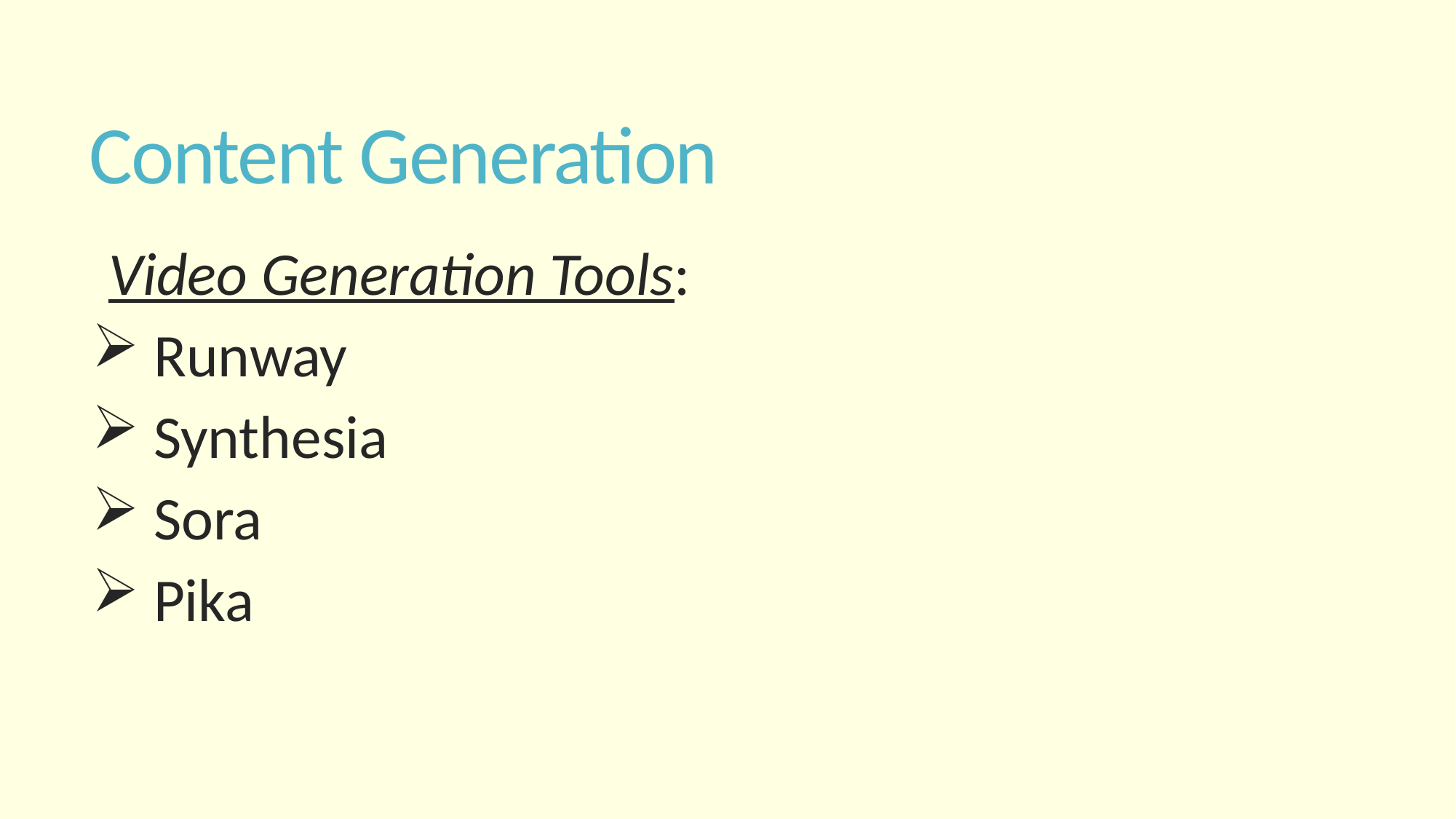

# Content Generation
Video Generation Tools:
 Runway
 Synthesia
 Sora
 Pika